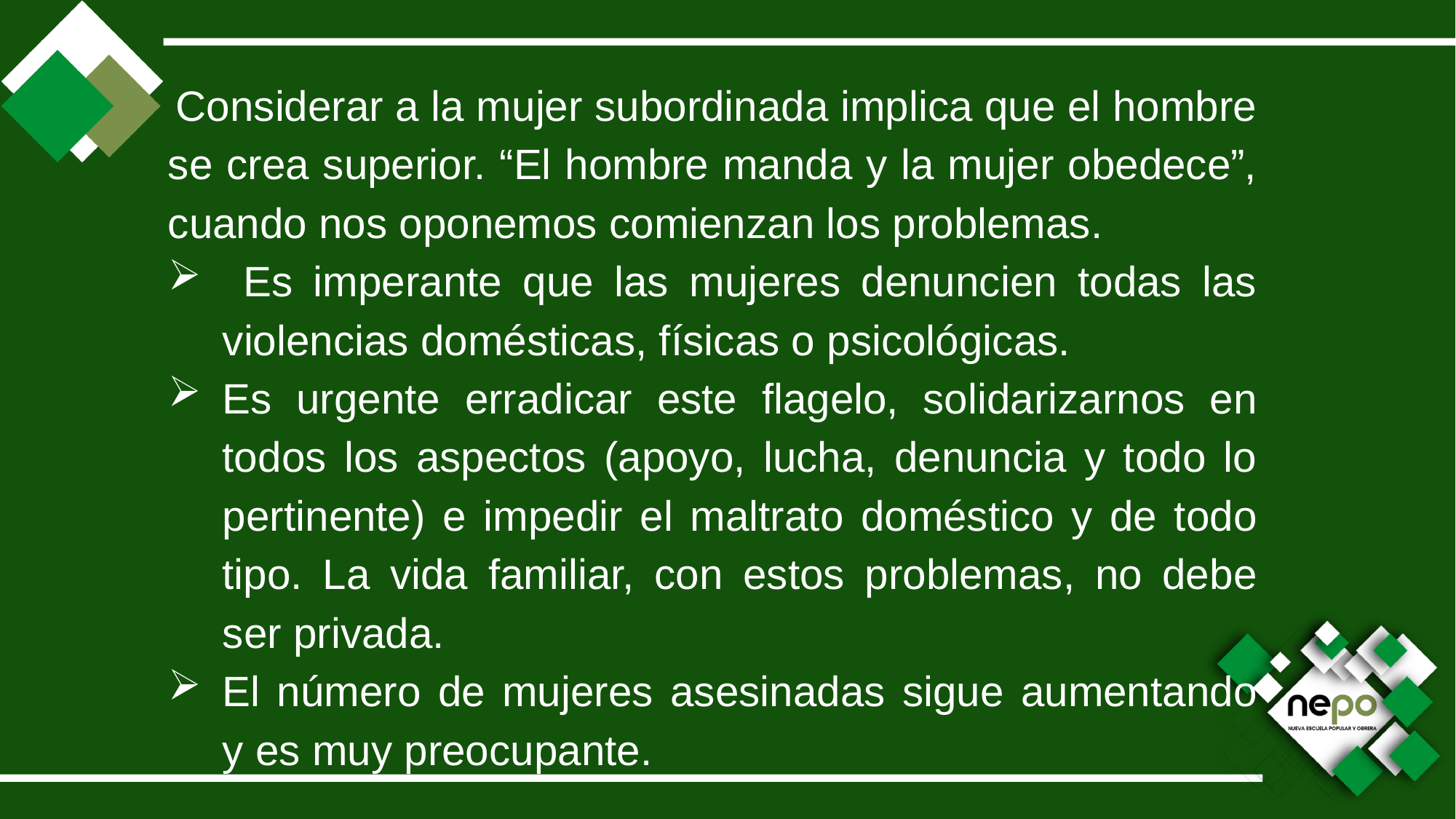

Considerar a la mujer subordinada implica que el hombre se crea superior. “El hombre manda y la mujer obedece”, cuando nos oponemos comienzan los problemas.
 Es imperante que las mujeres denuncien todas las violencias domésticas, físicas o psicológicas.
Es urgente erradicar este flagelo, solidarizarnos en todos los aspectos (apoyo, lucha, denuncia y todo lo pertinente) e impedir el maltrato doméstico y de todo tipo. La vida familiar, con estos problemas, no debe ser privada.
El número de mujeres asesinadas sigue aumentando y es muy preocupante.